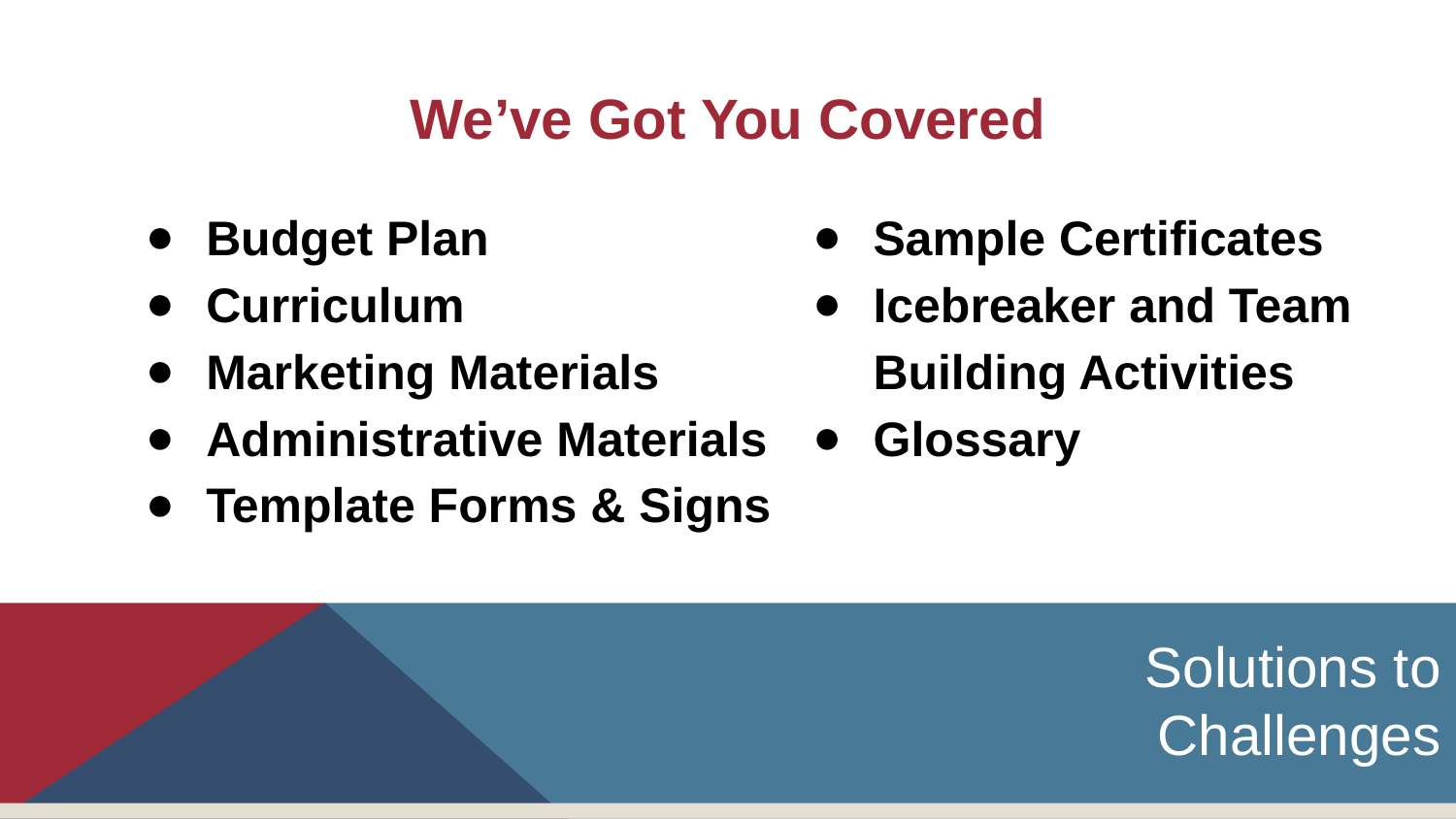

# We’ve Got You Covered

Budget Plan
Curriculum
Marketing Materials
Administrative Materials
Template Forms & Signs

Sample Certificates
Icebreaker and Team Building Activities
Glossary

Solutions to Challenges